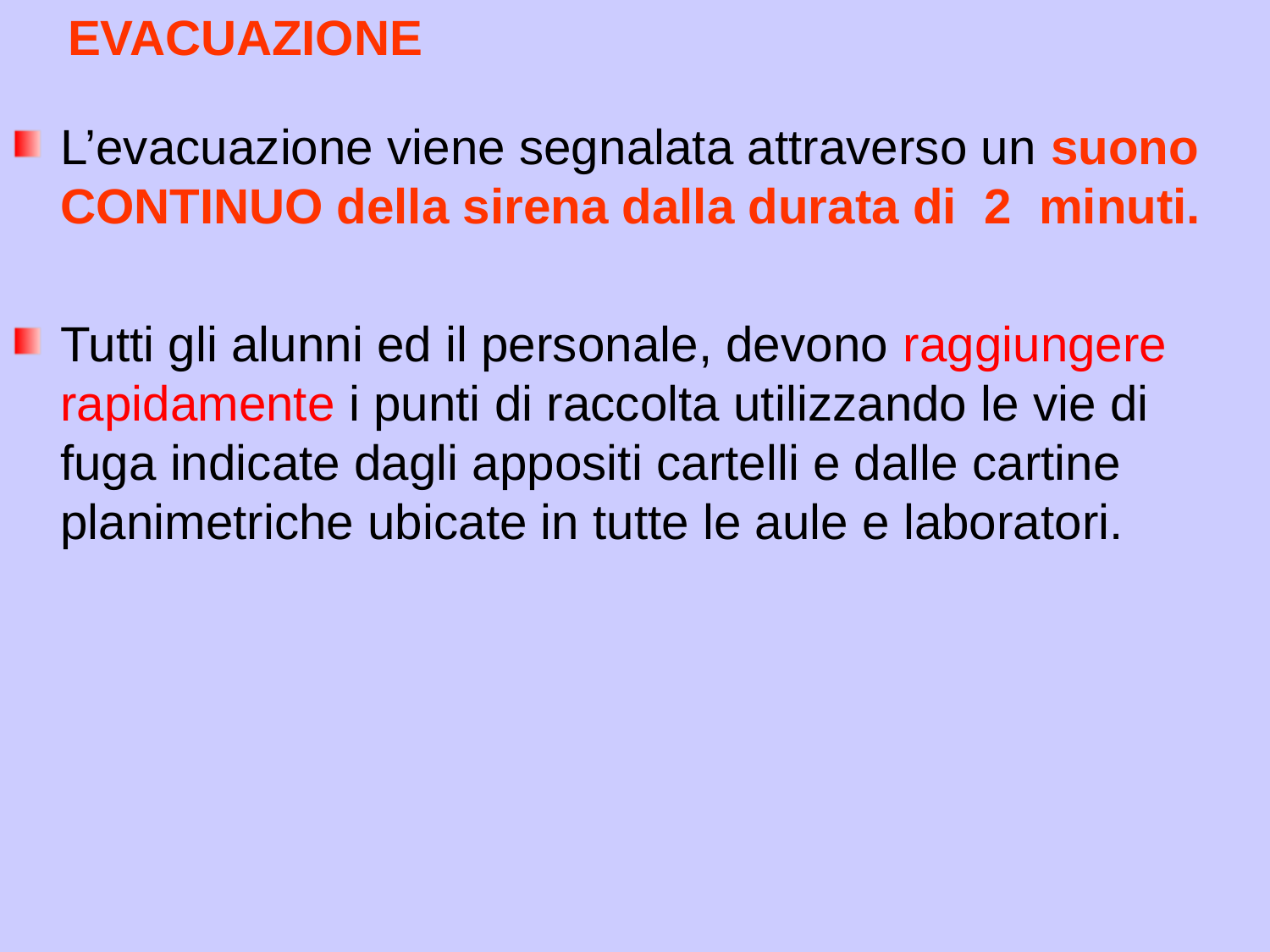

EVACUAZIONE

L’evacuazione viene segnalata attraverso un suono CONTINUO della sirena dalla durata di  2  minuti.

Tutti gli alunni ed il personale, devono raggiungere rapidamente i punti di raccolta utilizzando le vie di fuga indicate dagli appositi cartelli e dalle cartine planimetriche ubicate in tutte le aule e laboratori.